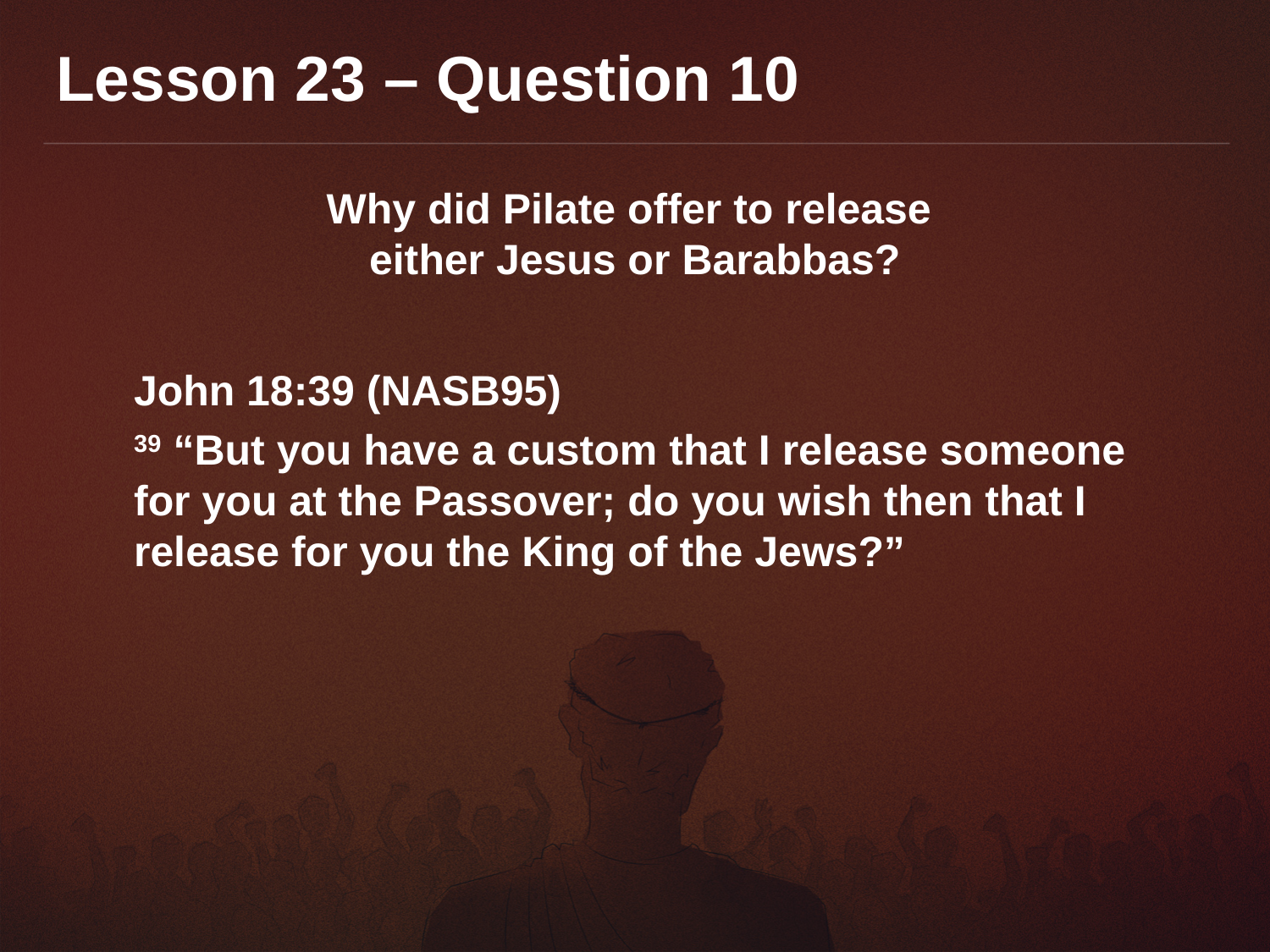

Lesson 23 – Question 10
Why did Pilate offer to release
either Jesus or Barabbas?
John 18:39 (NASB95)
39 “But you have a custom that I release someone for you at the Passover; do you wish then that I release for you the King of the Jews?”